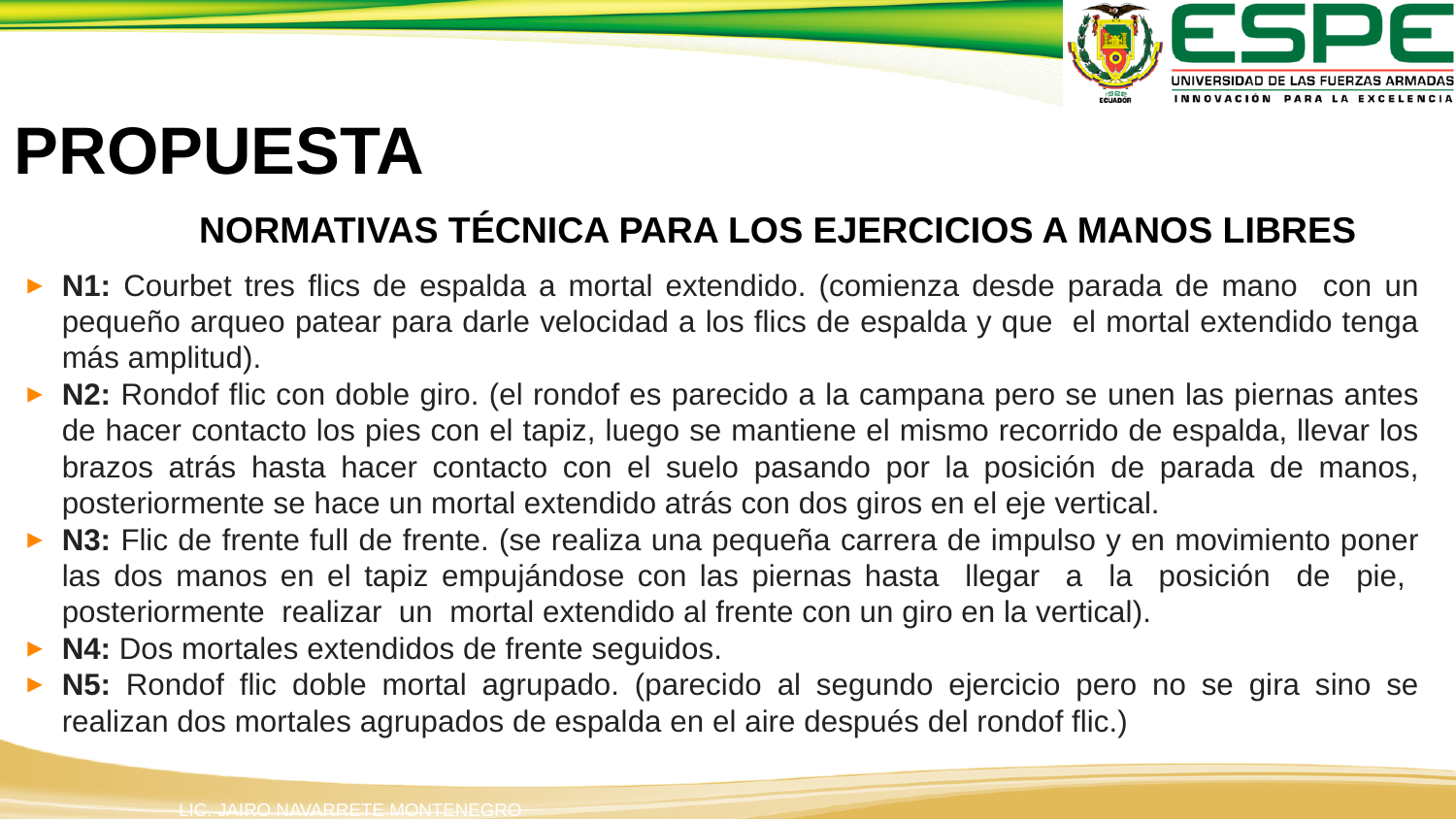

PROPUESTA
NORMATIVAS TÉCNICA PARA LOS EJERCICIOS A MANOS LIBRES
N1: Courbet tres flics de espalda a mortal extendido. (comienza desde parada de mano  con un pequeño arqueo patear para darle velocidad a los flics de espalda y que  el mortal extendido tenga más amplitud).
N2: Rondof flic con doble giro. (el rondof es parecido a la campana pero se unen las piernas antes de hacer contacto los pies con el tapiz, luego se mantiene el mismo recorrido de espalda, llevar los brazos atrás hasta hacer contacto con el suelo pasando por la posición de parada de manos, posteriormente se hace un mortal extendido atrás con dos giros en el eje vertical.
N3: Flic de frente full de frente. (se realiza una pequeña carrera de impulso y en movimiento poner las dos manos en el tapiz empujándose con las piernas hasta  llegar  a  la  posición  de  pie,  posteriormente  realizar  un  mortal extendido al frente con un giro en la vertical).
N4: Dos mortales extendidos de frente seguidos.
N5: Rondof flic doble mortal agrupado. (parecido al segundo ejercicio pero no se gira sino se realizan dos mortales agrupados de espalda en el aire después del rondof flic.)
LIC. JAIRO NAVARRETE MONTENEGRO